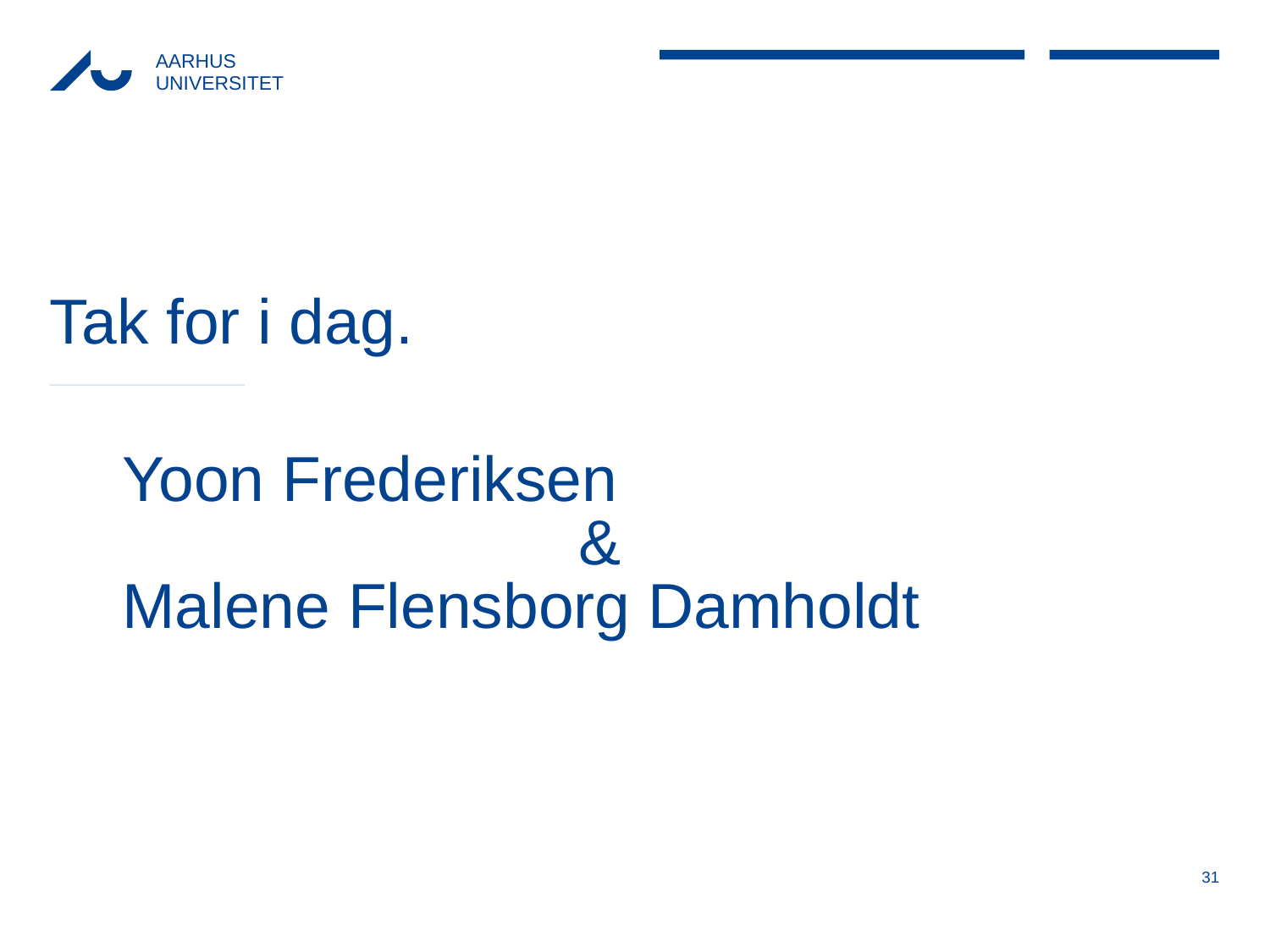

# Tak for i dag.
Yoon Frederiksen
                          &
Malene Flensborg Damholdt
31